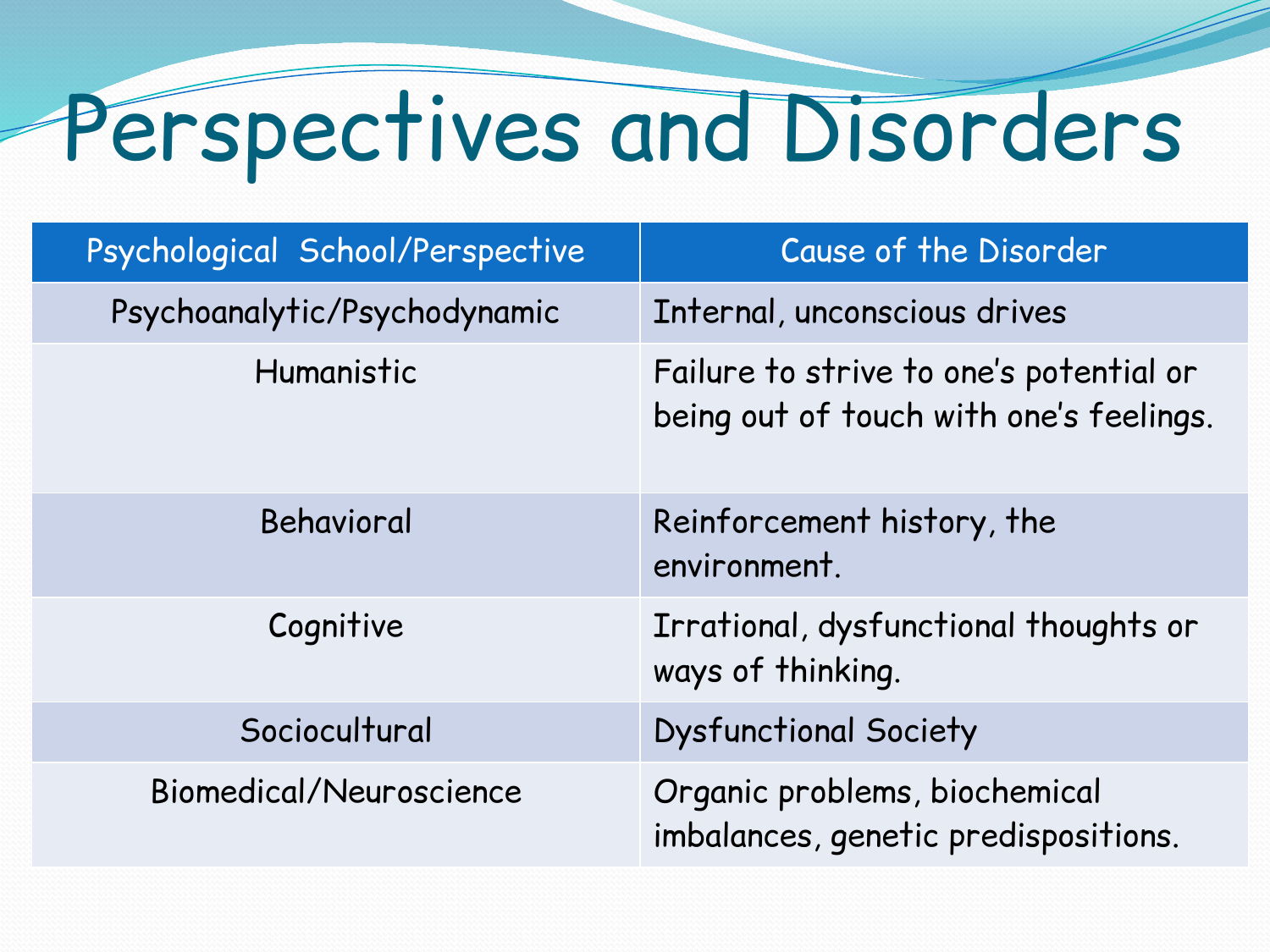

# Perspectives and Disorders
| Psychological School/Perspective | Cause of the Disorder |
| --- | --- |
| Psychoanalytic/Psychodynamic | Internal, unconscious drives |
| Humanistic | Failure to strive to one’s potential or being out of touch with one’s feelings. |
| Behavioral | Reinforcement history, the environment. |
| Cognitive | Irrational, dysfunctional thoughts or ways of thinking. |
| Sociocultural | Dysfunctional Society |
| Biomedical/Neuroscience | Organic problems, biochemical imbalances, genetic predispositions. |